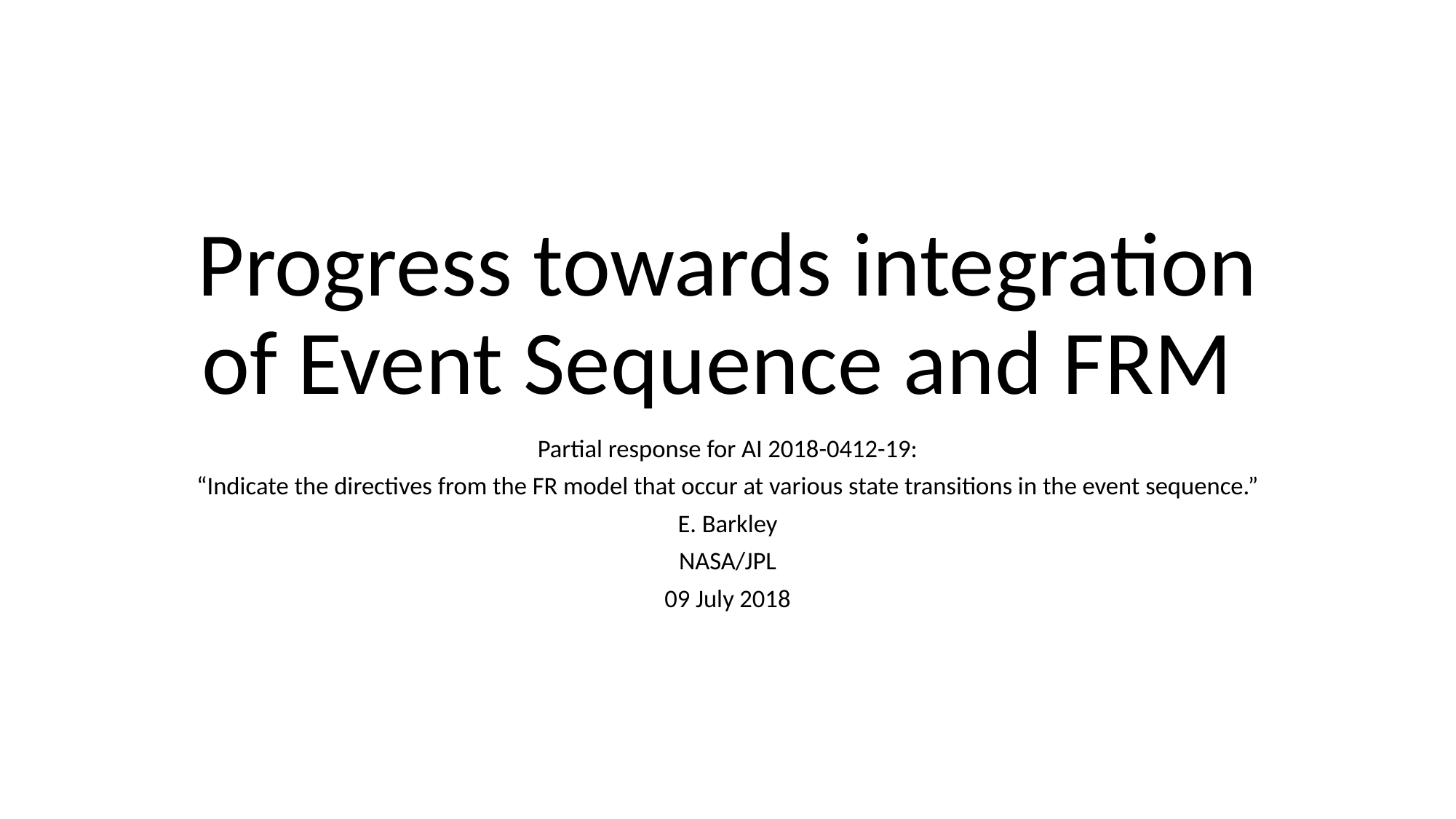

# Progress towards integration of Event Sequence and FRM
Partial response for AI 2018-0412-19:
“Indicate the directives from the FR model that occur at various state transitions in the event sequence.”
E. Barkley
NASA/JPL
09 July 2018